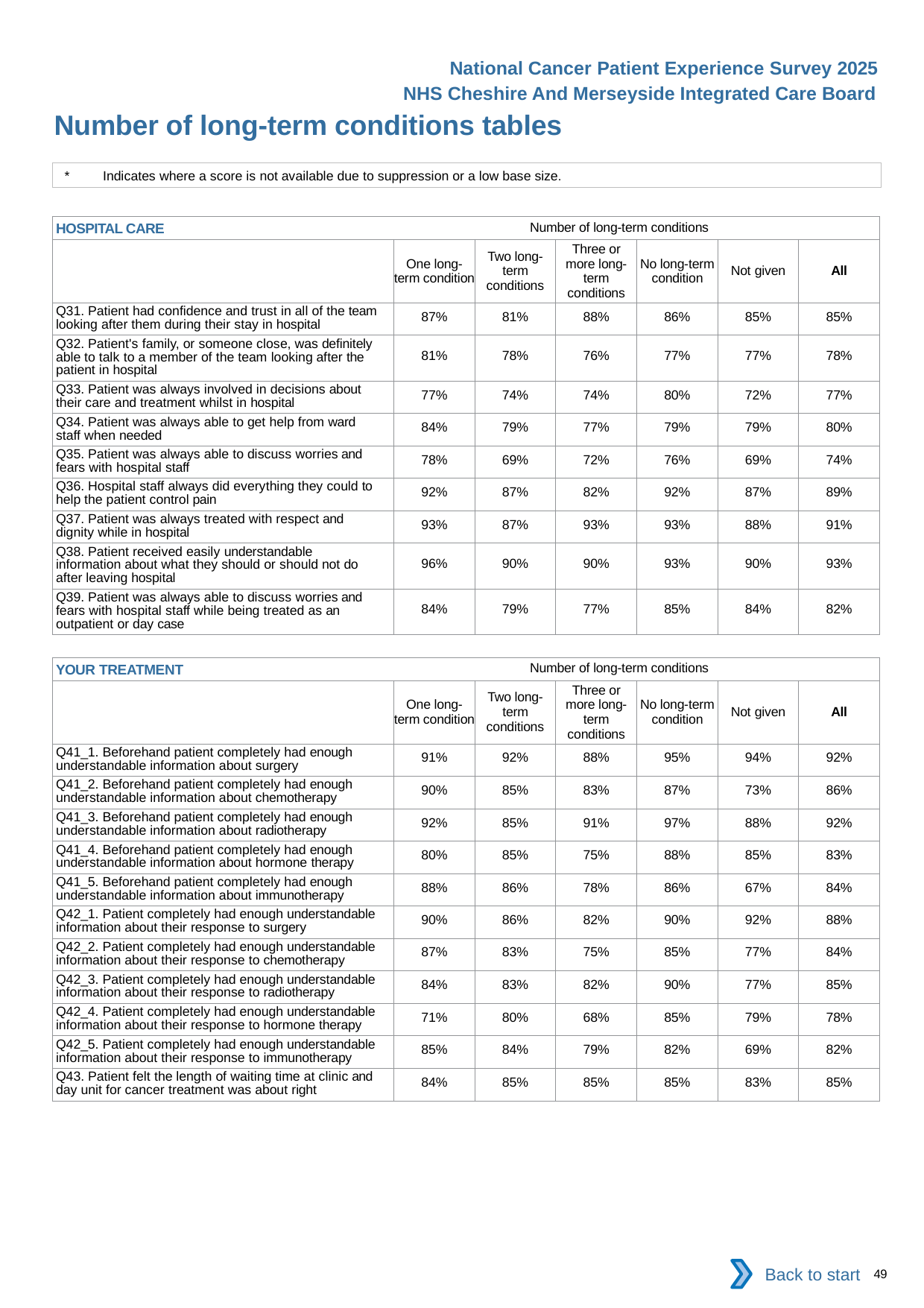

National Cancer Patient Experience Survey 2025
NHS Cheshire And Merseyside Integrated Care Board
Number of long-term conditions tables (3)
*	Indicates where a score is not available due to suppression or a low base size.
| HOSPITAL CARE Number of long-term conditions |  |  |  |  |  |  |
| --- | --- | --- | --- | --- | --- | --- |
|  | One long-term condition | Two long-term conditions | Three or more long-term conditions | No long-term condition | Not given | All |
| Q31. Patient had confidence and trust in all of the team looking after them during their stay in hospital | 87% | 81% | 88% | 86% | 85% | 85% |
| Q32. Patient's family, or someone close, was definitely able to talk to a member of the team looking after the patient in hospital | 81% | 78% | 76% | 77% | 77% | 78% |
| Q33. Patient was always involved in decisions about their care and treatment whilst in hospital | 77% | 74% | 74% | 80% | 72% | 77% |
| Q34. Patient was always able to get help from ward staff when needed | 84% | 79% | 77% | 79% | 79% | 80% |
| Q35. Patient was always able to discuss worries and fears with hospital staff | 78% | 69% | 72% | 76% | 69% | 74% |
| Q36. Hospital staff always did everything they could to help the patient control pain | 92% | 87% | 82% | 92% | 87% | 89% |
| Q37. Patient was always treated with respect and dignity while in hospital | 93% | 87% | 93% | 93% | 88% | 91% |
| Q38. Patient received easily understandable information about what they should or should not do after leaving hospital | 96% | 90% | 90% | 93% | 90% | 93% |
| Q39. Patient was always able to discuss worries and fears with hospital staff while being treated as an outpatient or day case | 84% | 79% | 77% | 85% | 84% | 82% |
| YOUR TREATMENT Number of long-term conditions |  |  |  |  |  |  |
| --- | --- | --- | --- | --- | --- | --- |
|  | One long-term condition | Two long-term conditions | Three or more long-term conditions | No long-term condition | Not given | All |
| Q41\_1. Beforehand patient completely had enough understandable information about surgery | 91% | 92% | 88% | 95% | 94% | 92% |
| Q41\_2. Beforehand patient completely had enough understandable information about chemotherapy | 90% | 85% | 83% | 87% | 73% | 86% |
| Q41\_3. Beforehand patient completely had enough understandable information about radiotherapy | 92% | 85% | 91% | 97% | 88% | 92% |
| Q41\_4. Beforehand patient completely had enough understandable information about hormone therapy | 80% | 85% | 75% | 88% | 85% | 83% |
| Q41\_5. Beforehand patient completely had enough understandable information about immunotherapy | 88% | 86% | 78% | 86% | 67% | 84% |
| Q42\_1. Patient completely had enough understandable information about their response to surgery | 90% | 86% | 82% | 90% | 92% | 88% |
| Q42\_2. Patient completely had enough understandable information about their response to chemotherapy | 87% | 83% | 75% | 85% | 77% | 84% |
| Q42\_3. Patient completely had enough understandable information about their response to radiotherapy | 84% | 83% | 82% | 90% | 77% | 85% |
| Q42\_4. Patient completely had enough understandable information about their response to hormone therapy | 71% | 80% | 68% | 85% | 79% | 78% |
| Q42\_5. Patient completely had enough understandable information about their response to immunotherapy | 85% | 84% | 79% | 82% | 69% | 82% |
| Q43. Patient felt the length of waiting time at clinic and day unit for cancer treatment was about right | 84% | 85% | 85% | 85% | 83% | 85% |
Back to start

49